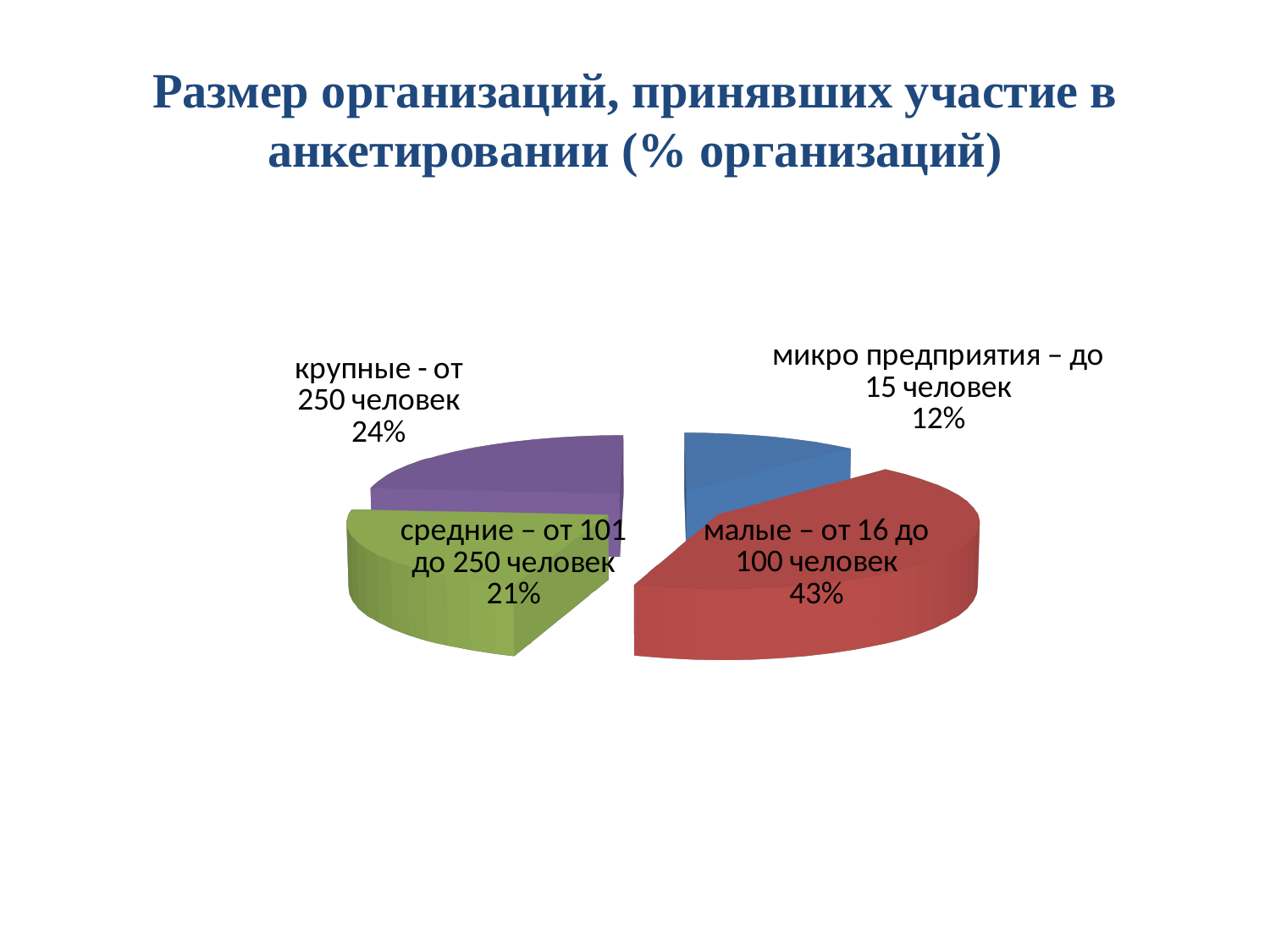

# Размер организаций, принявших участие в анкетировании (% организаций)

[unsupported chart]